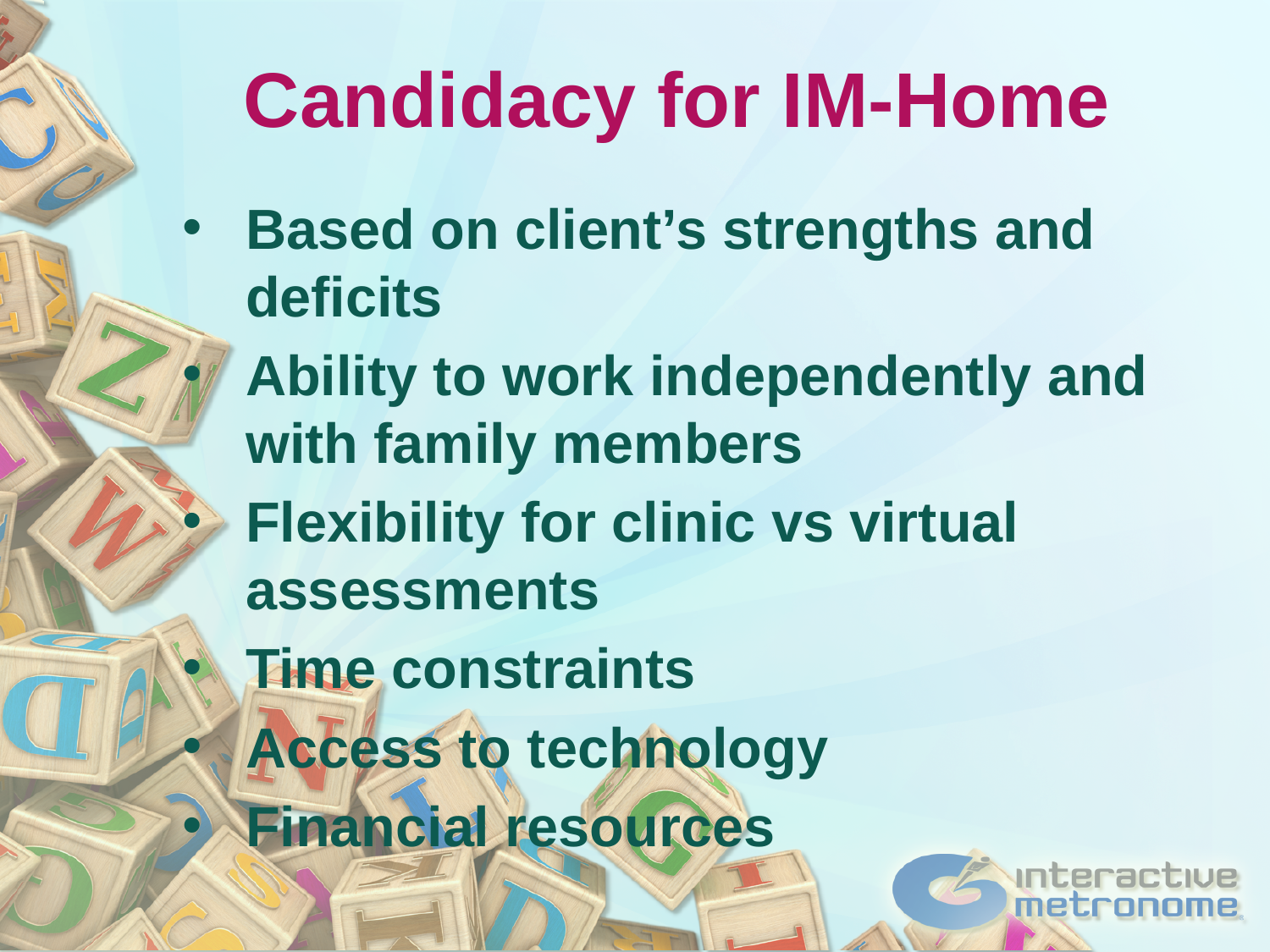

Candidacy for IM-Home
Based on client’s strengths and deficits
Ability to work independently and with family members
Flexibility for clinic vs virtual assessments
Time constraints
Access to technology
Financial resources